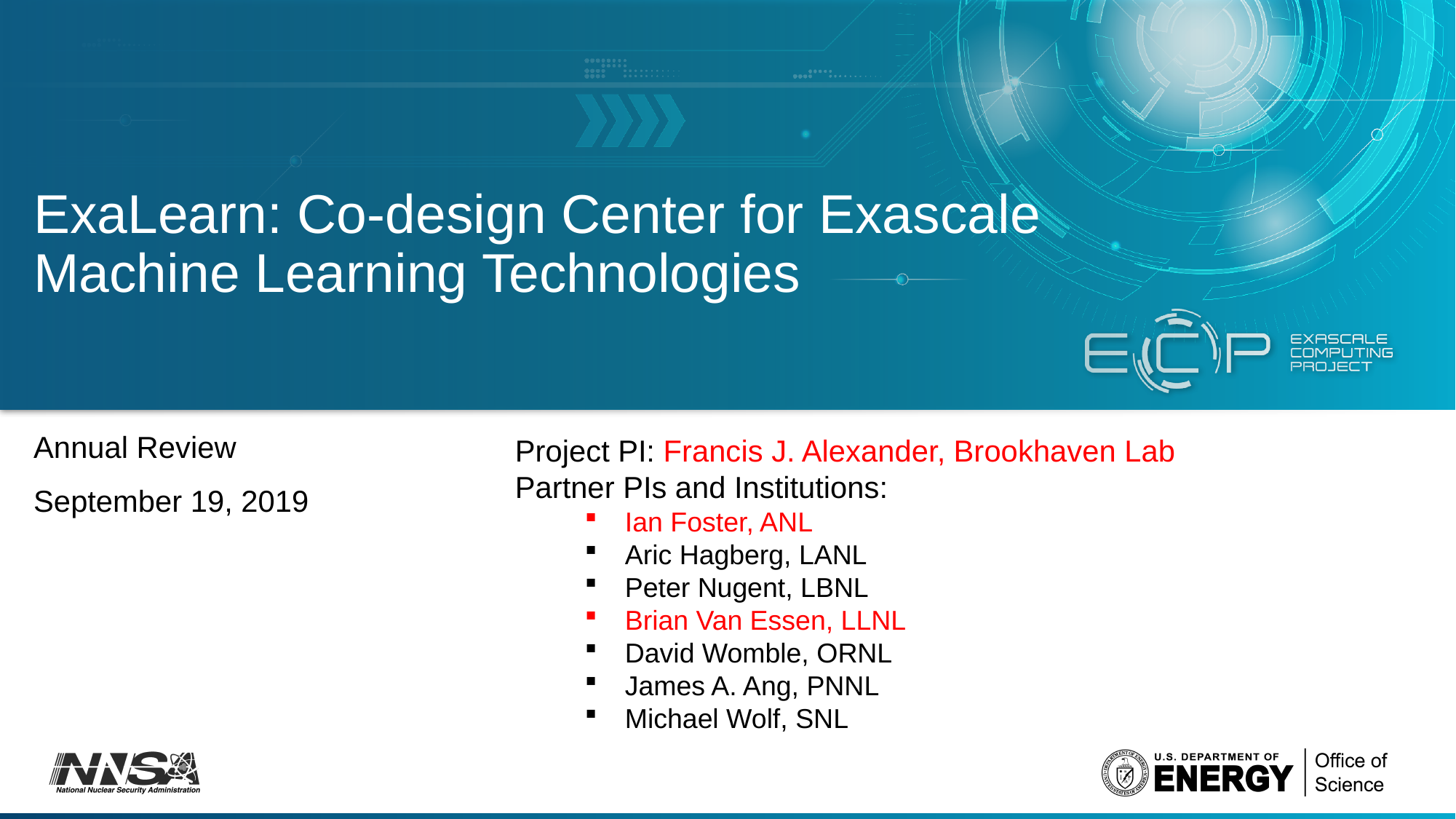

# ExaLearn: Co-design Center for Exascale Machine Learning Technologies
Annual Review
September 19, 2019

Project PI: Francis J. Alexander, Brookhaven Lab
Partner PIs and Institutions:
Ian Foster, ANL
Aric Hagberg, LANL
Peter Nugent, LBNL
Brian Van Essen, LLNL
David Womble, ORNL
James A. Ang, PNNL
Michael Wolf, SNL